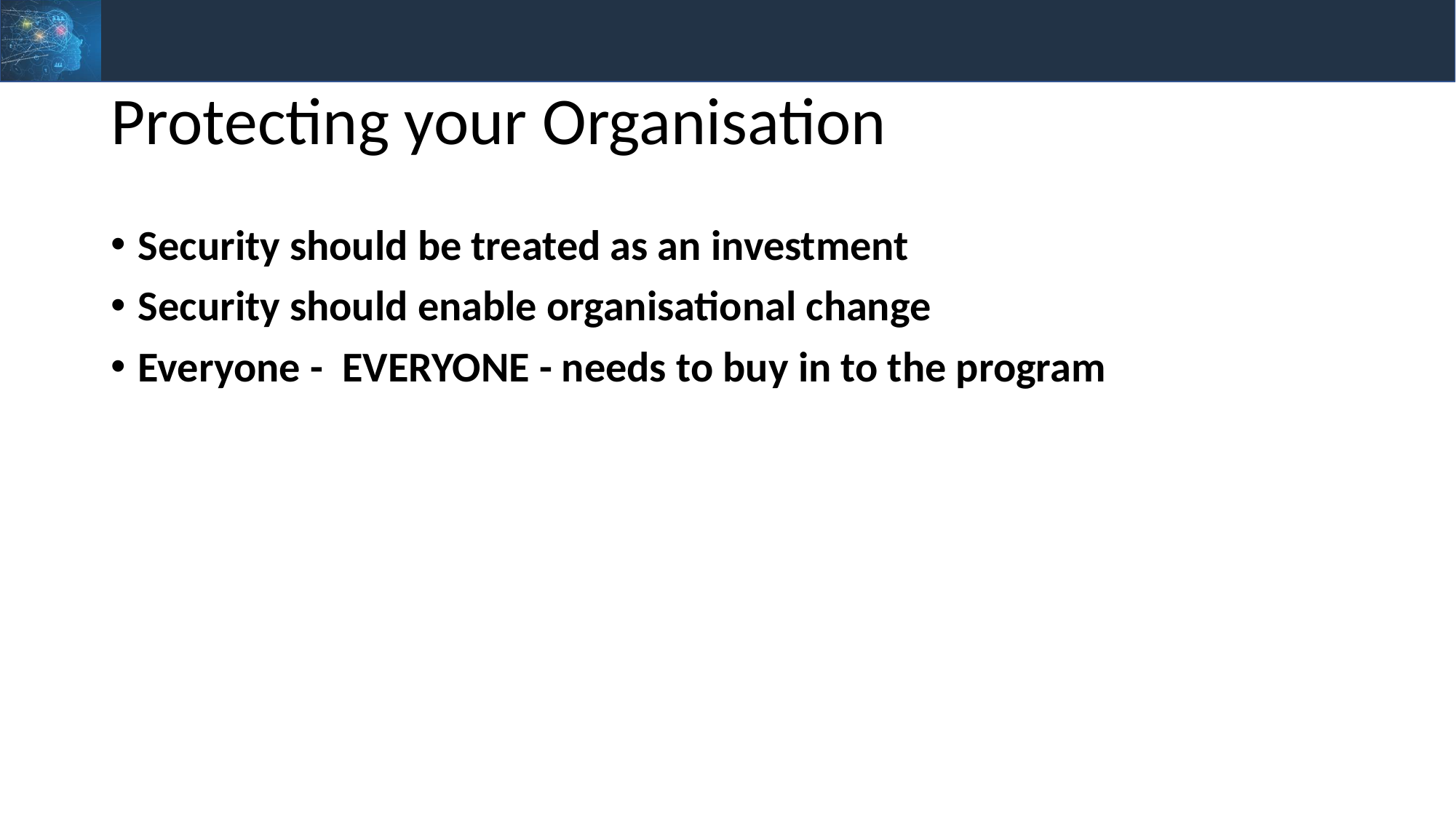

# Protecting your Organisation
Security should be treated as an investment
Security should enable organisational change
Everyone -  EVERYONE - needs to buy in to the program